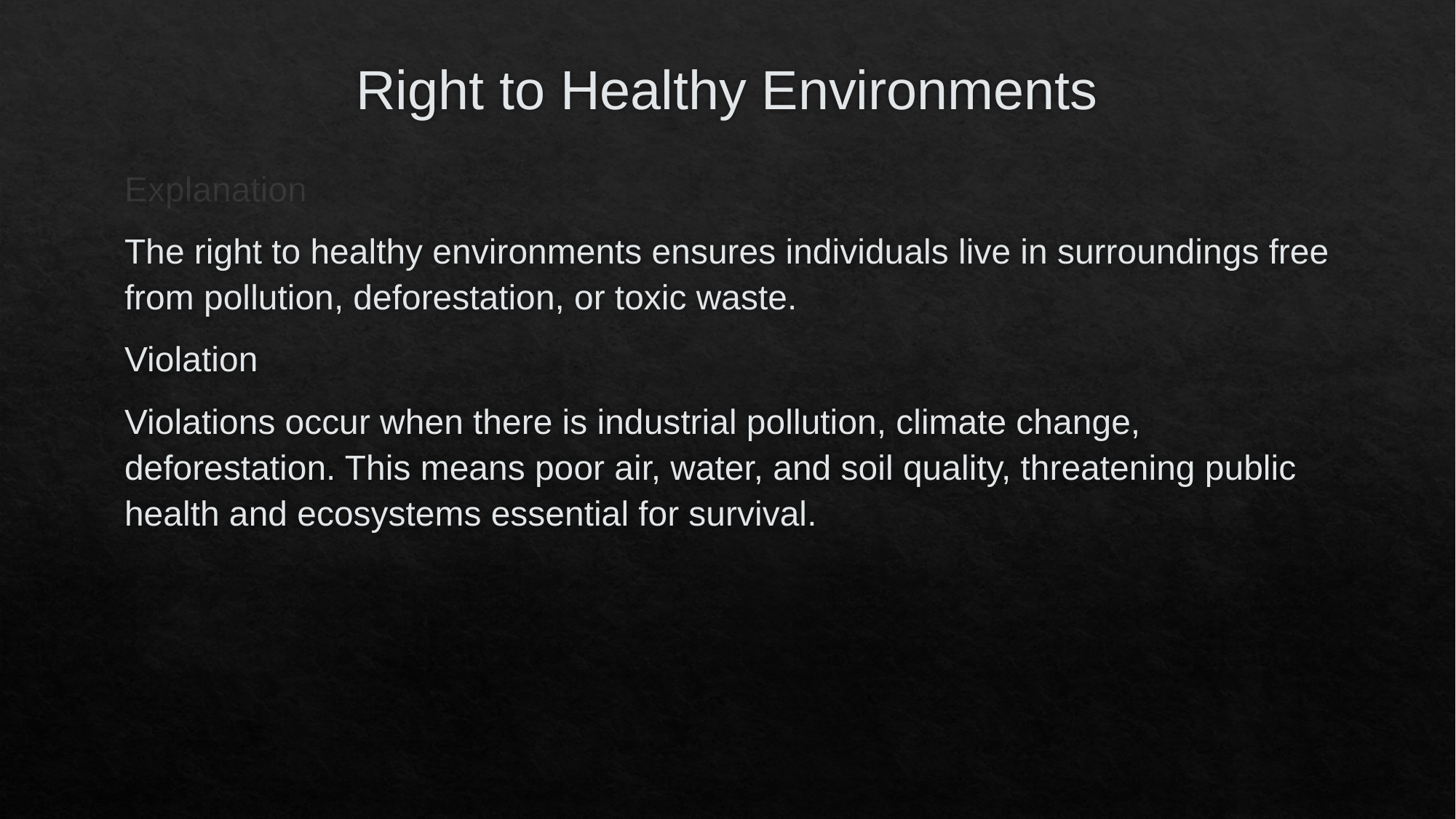

# Right to Healthy Environments
Explanation
The right to healthy environments ensures individuals live in surroundings free from pollution, deforestation, or toxic waste.
Violation
Violations occur when there is industrial pollution, climate change, deforestation. This means poor air, water, and soil quality, threatening public health and ecosystems essential for survival.